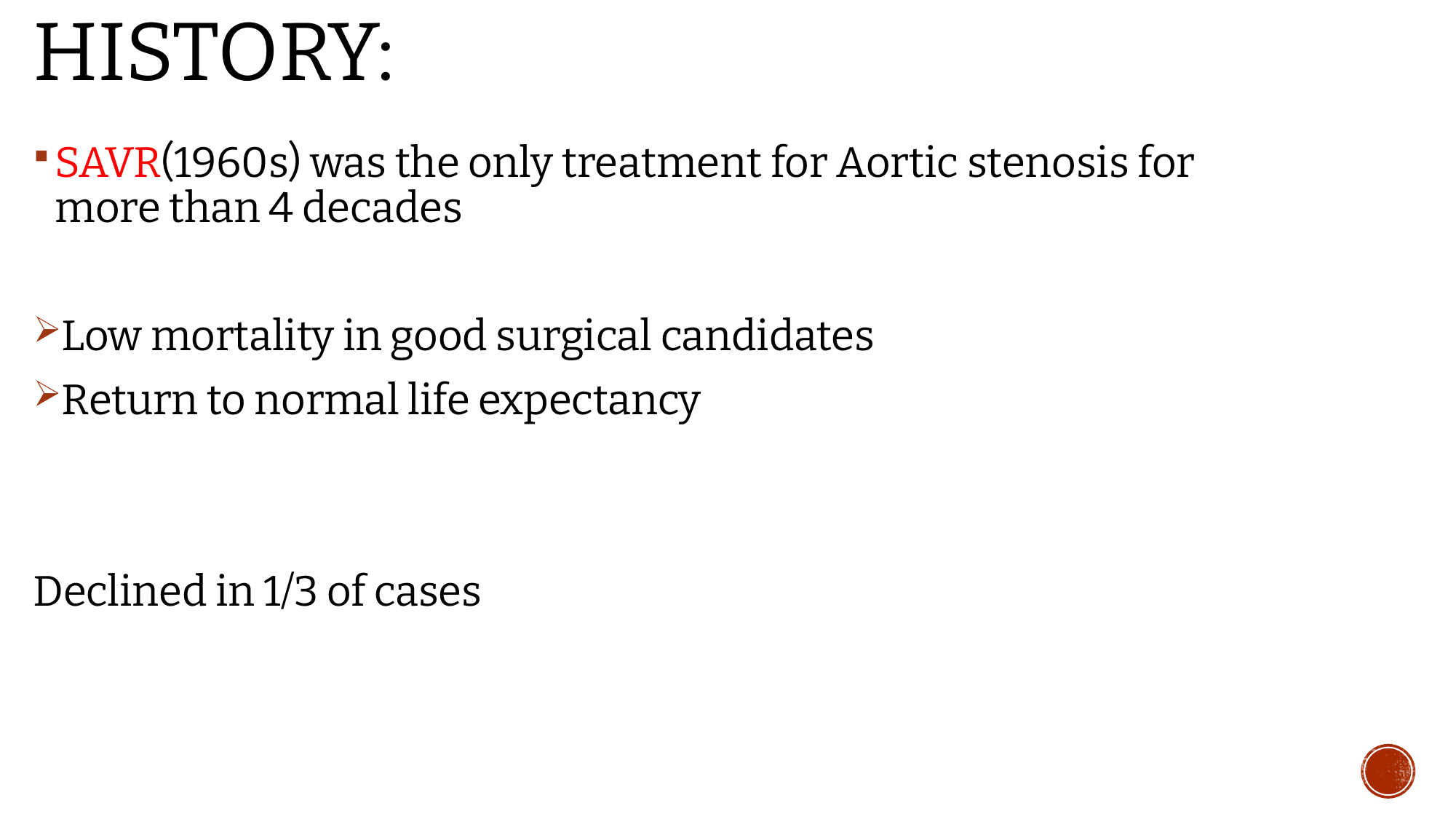

# History:
SAVR(1960s) was the only treatment for Aortic stenosis for more than 4 decades

Low mortality in good surgical candidates
Return to normal life expectancy

Declined in 1/3 of cases